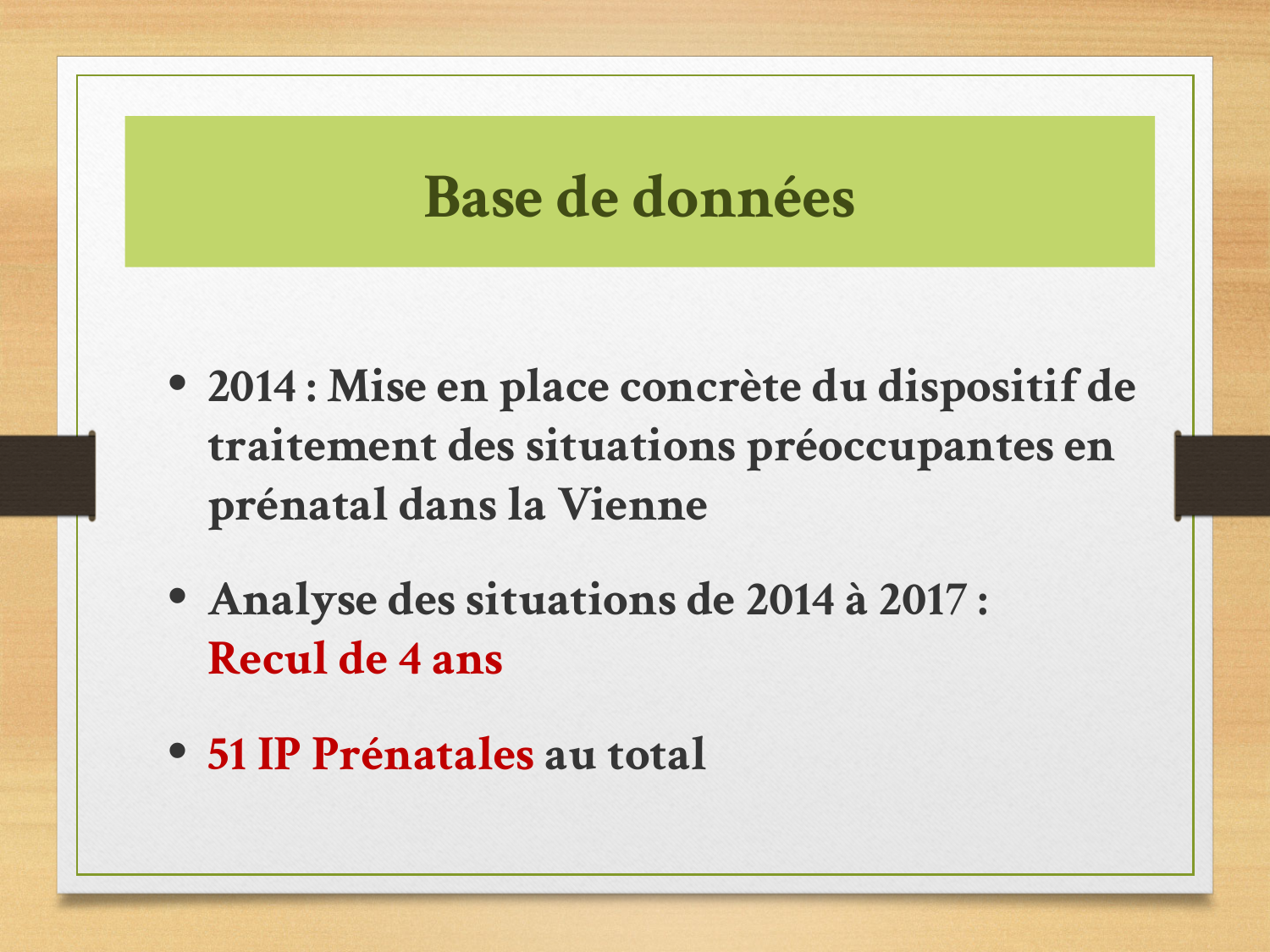

Base de données
2014 : Mise en place concrète du dispositif de traitement des situations préoccupantes en prénatal dans la Vienne

Analyse des situations de 2014 à 2017 :     Recul de 4 ans

51 IP Prénatales au total